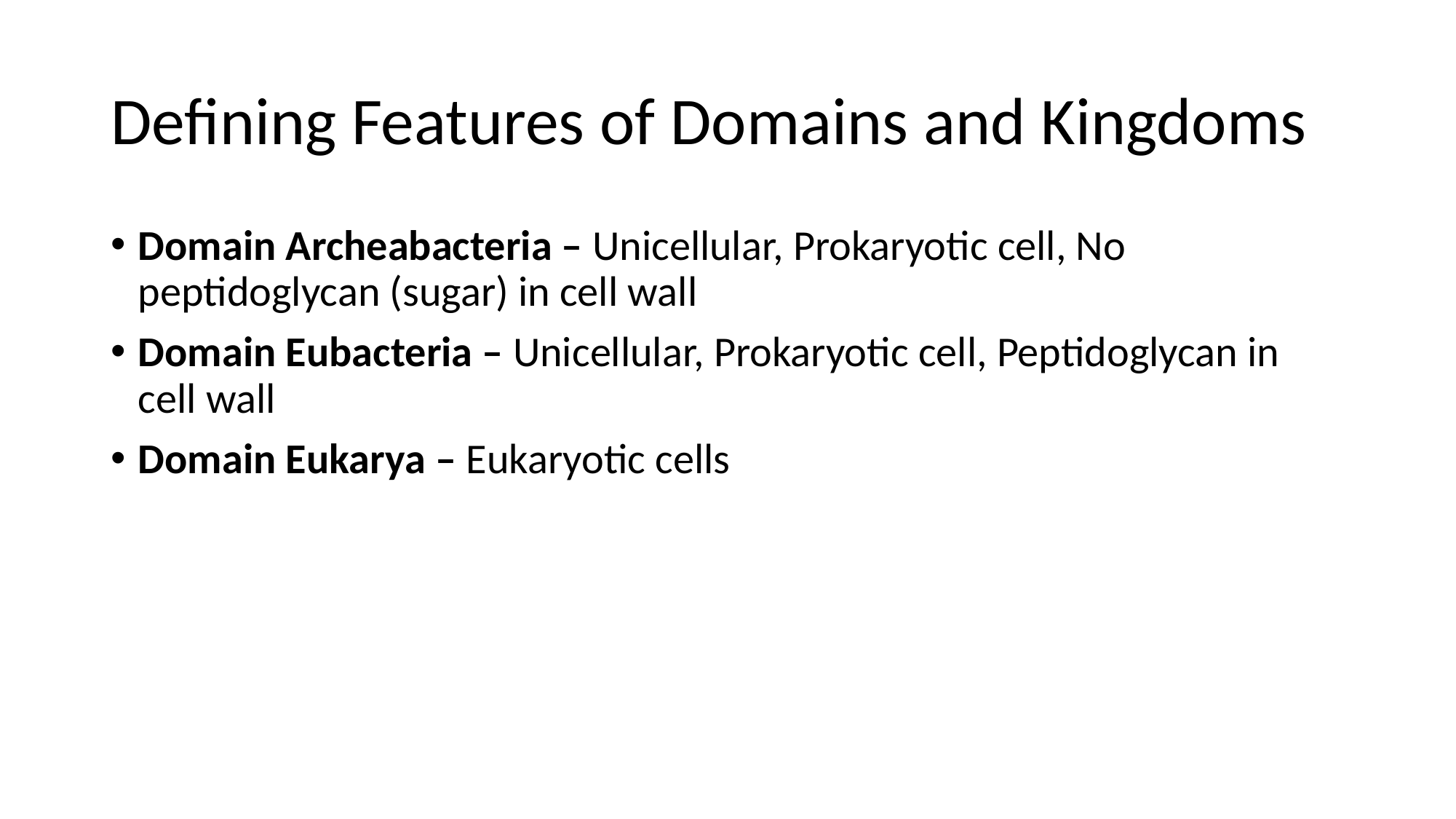

# Defining Features of Domains and Kingdoms
Domain Archeabacteria – Unicellular, Prokaryotic cell, No peptidoglycan (sugar) in cell wall
Domain Eubacteria – Unicellular, Prokaryotic cell, Peptidoglycan in cell wall
Domain Eukarya – Eukaryotic cells